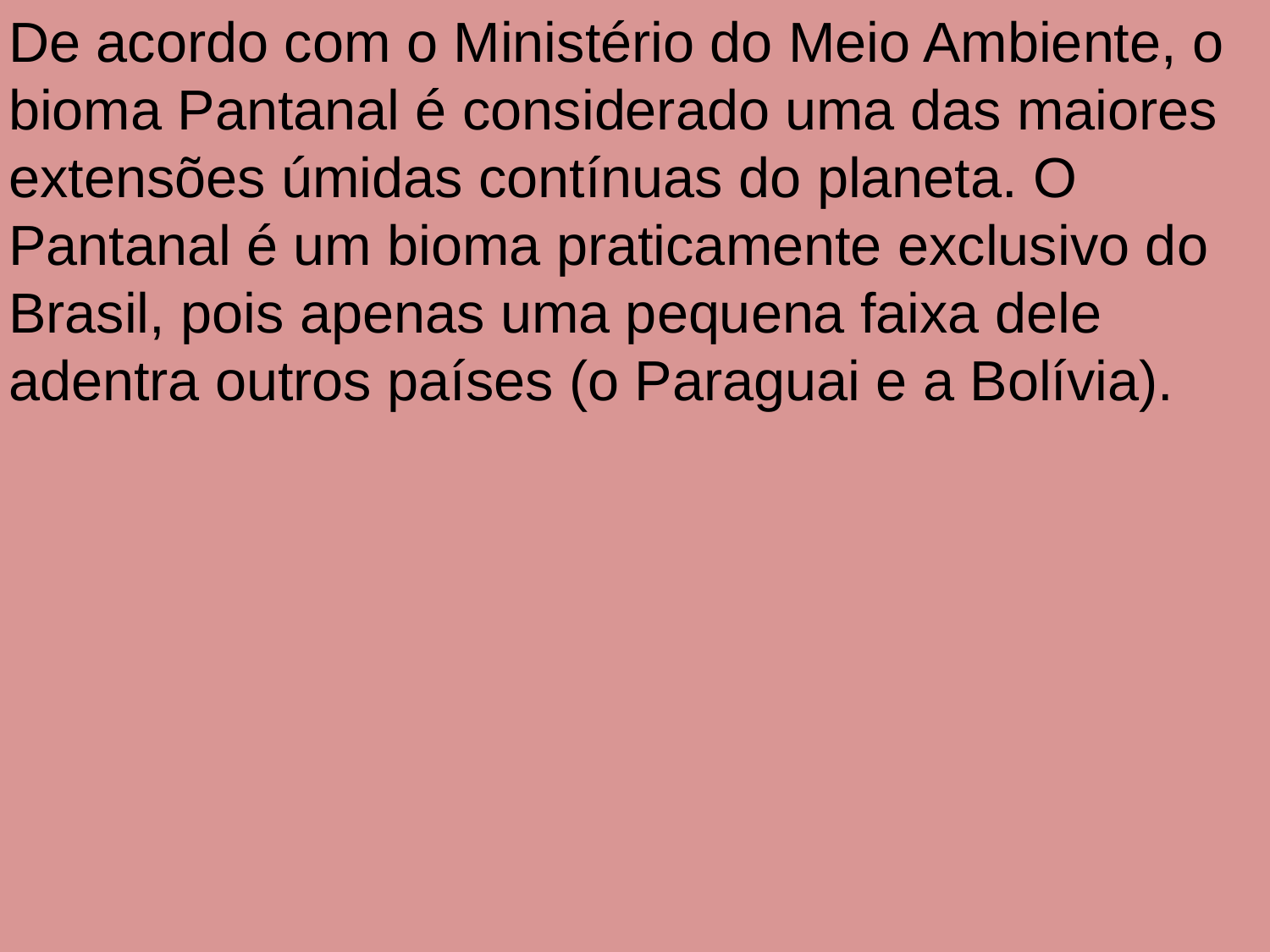

De acordo com o Ministério do Meio Ambiente, o bioma Pantanal é considerado uma das maiores extensões úmidas contínuas do planeta. O Pantanal é um bioma praticamente exclusivo do Brasil, pois apenas uma pequena faixa dele adentra outros países (o Paraguai e a Bolívia).